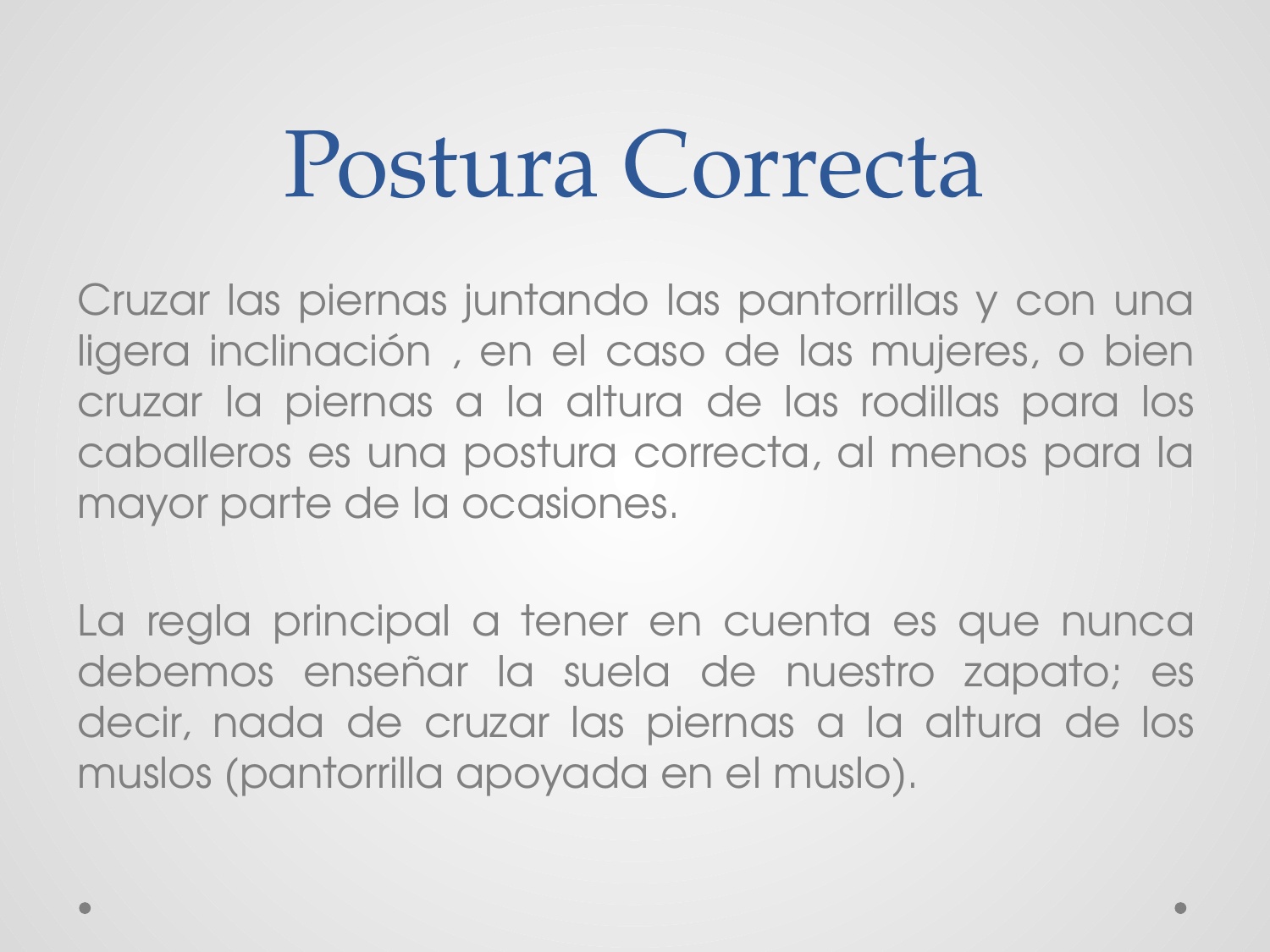

# Postura Correcta
Cruzar las piernas juntando las pantorrillas y con una ligera inclinación , en el caso de las mujeres, o bien cruzar la piernas a la altura de las rodillas para los caballeros es una postura correcta, al menos para la mayor parte de la ocasiones.

La regla principal a tener en cuenta es que nunca debemos enseñar la suela de nuestro zapato; es decir, nada de cruzar las piernas a la altura de los muslos (pantorrilla apoyada en el muslo).